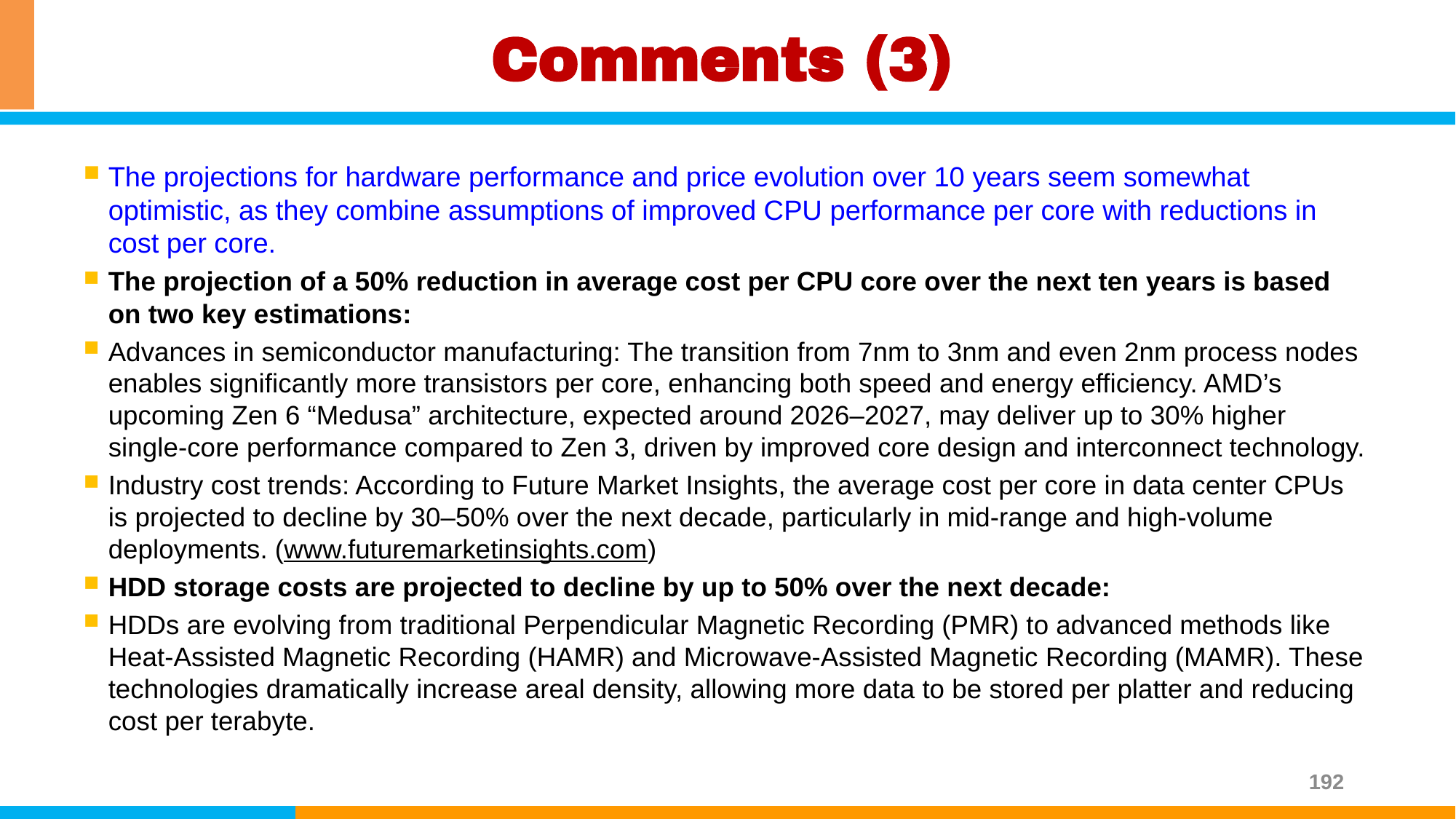

# Comments (3)
The projections for hardware performance and price evolution over 10 years seem somewhat optimistic, as they combine assumptions of improved CPU performance per core with reductions in cost per core.
The projection of a 50% reduction in average cost per CPU core over the next ten years is based on two key estimations:
Advances in semiconductor manufacturing: The transition from 7nm to 3nm and even 2nm process nodes enables significantly more transistors per core, enhancing both speed and energy efficiency. AMD’s upcoming Zen 6 “Medusa” architecture, expected around 2026–2027, may deliver up to 30% higher single-core performance compared to Zen 3, driven by improved core design and interconnect technology.
Industry cost trends: According to Future Market Insights, the average cost per core in data center CPUs is projected to decline by 30–50% over the next decade, particularly in mid-range and high-volume deployments. (www.futuremarketinsights.com)
HDD storage costs are projected to decline by up to 50% over the next decade:
HDDs are evolving from traditional Perpendicular Magnetic Recording (PMR) to advanced methods like Heat-Assisted Magnetic Recording (HAMR) and Microwave-Assisted Magnetic Recording (MAMR). These technologies dramatically increase areal density, allowing more data to be stored per platter and reducing cost per terabyte.
192